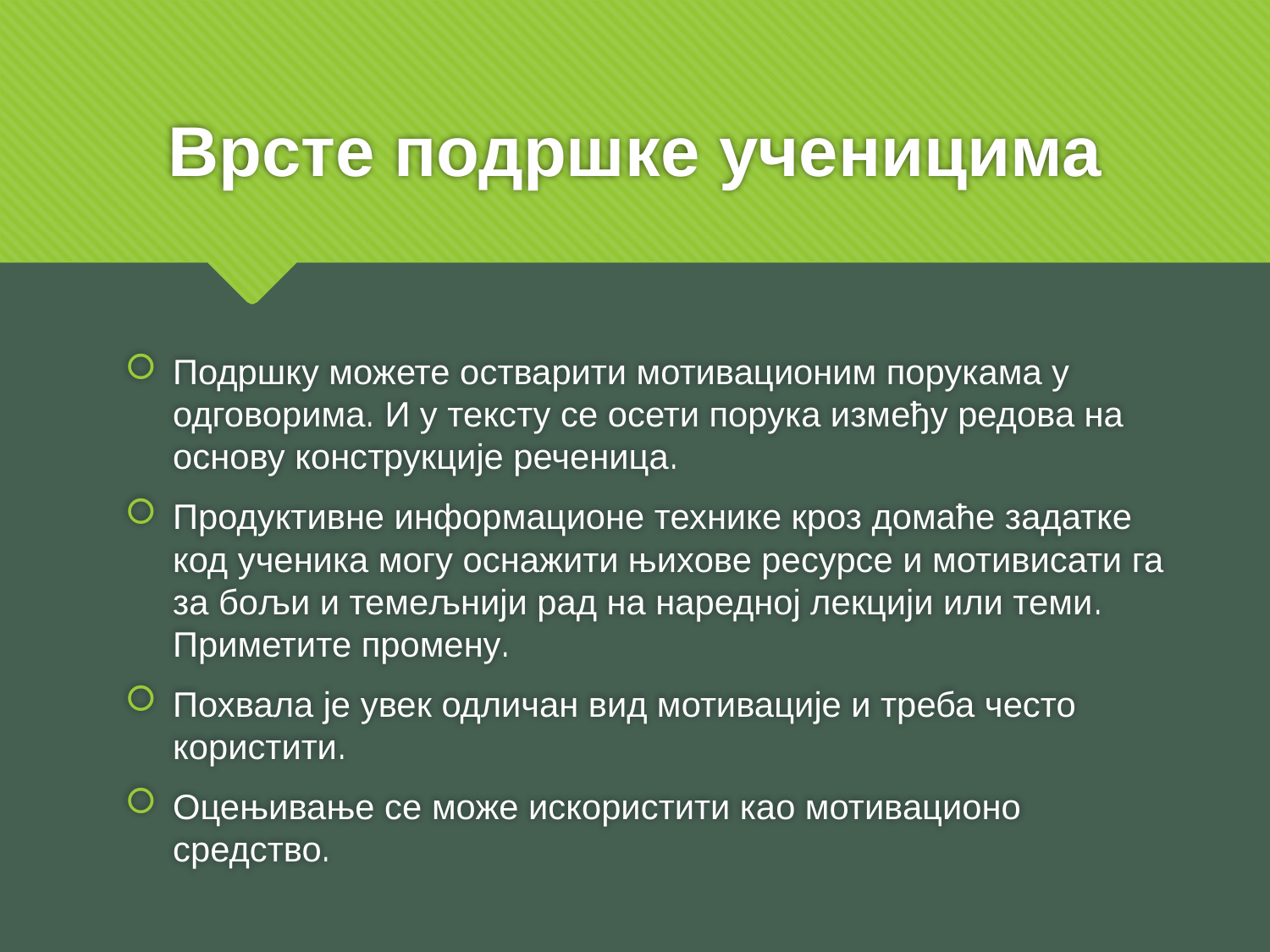

# Врсте подршке ученицима
Подршку можете остварити мотивационим порукама у одговорима. И у тексту се осети порука између редова на основу конструкције реченица.
Продуктивне информационе технике кроз домаће задатке код ученика могу оснажити њихове ресурсе и мотивисати га за бољи и темељнији рад на наредној лекцији или теми. Приметите промену.
Похвала је увек одличан вид мотивације и треба често користити.
Оцењивање се може искористити као мотивационо средство.